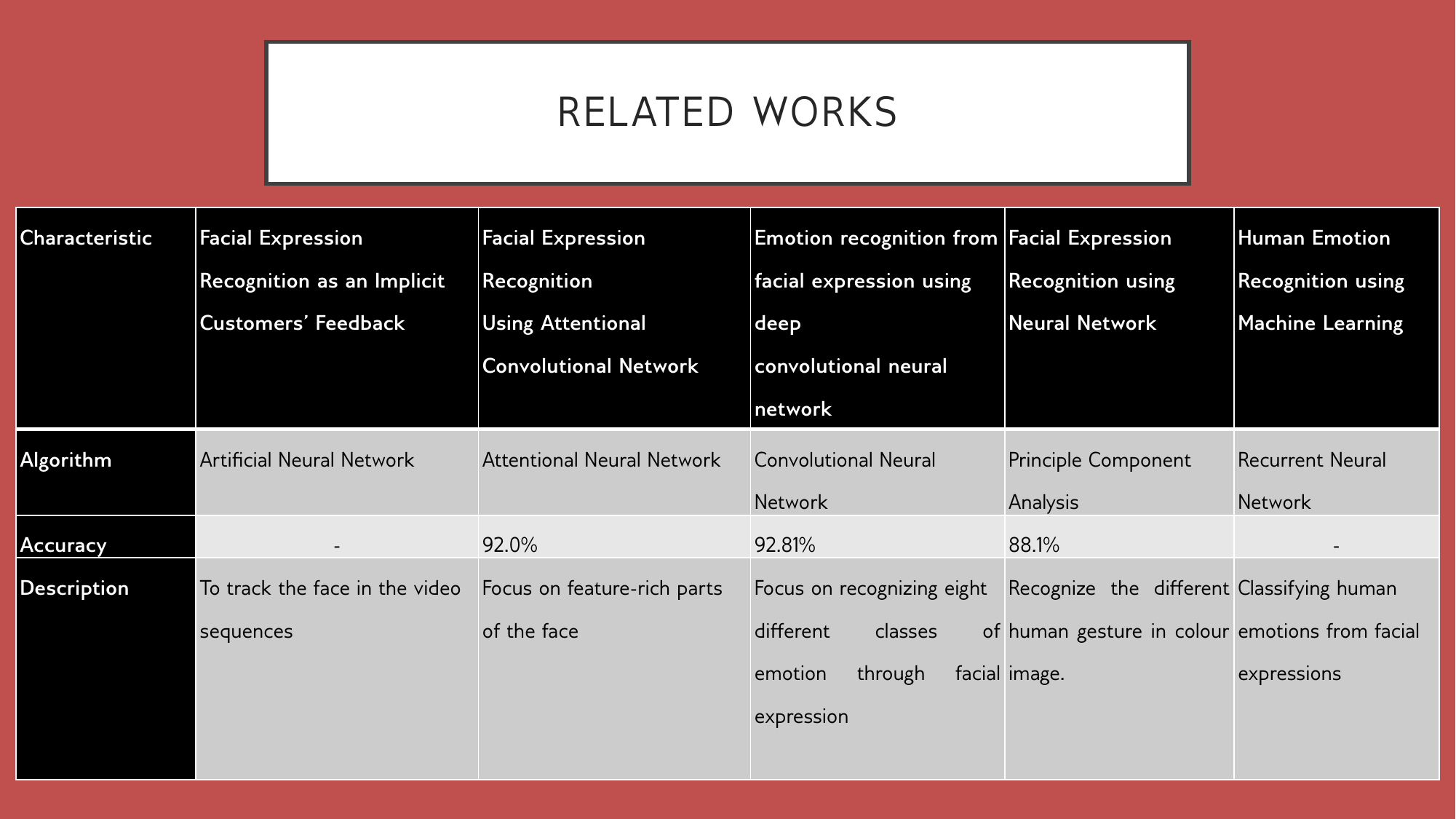

# Related works
| Characteristic | Facial Expression Recognition as an Implicit Customers’ Feedback | Facial Expression Recognition Using Attentional Convolutional Network | Emotion recognition from facial expression using deep convolutional neural network | Facial Expression Recognition using Neural Network | Human Emotion Recognition using Machine Learning |
| --- | --- | --- | --- | --- | --- |
| Algorithm | Artificial Neural Network | Attentional Neural Network | Convolutional Neural Network | Principle Component Analysis | Recurrent Neural Network |
| Accuracy | - | 92.0% | 92.81% | 88.1% | - |
| Description | To track the face in the video sequences | Focus on feature-rich parts of the face | Focus on recognizing eight different classes of emotion through facial expression | Recognize the different human gesture in colour image. | Classifying human emotions from facial expressions |